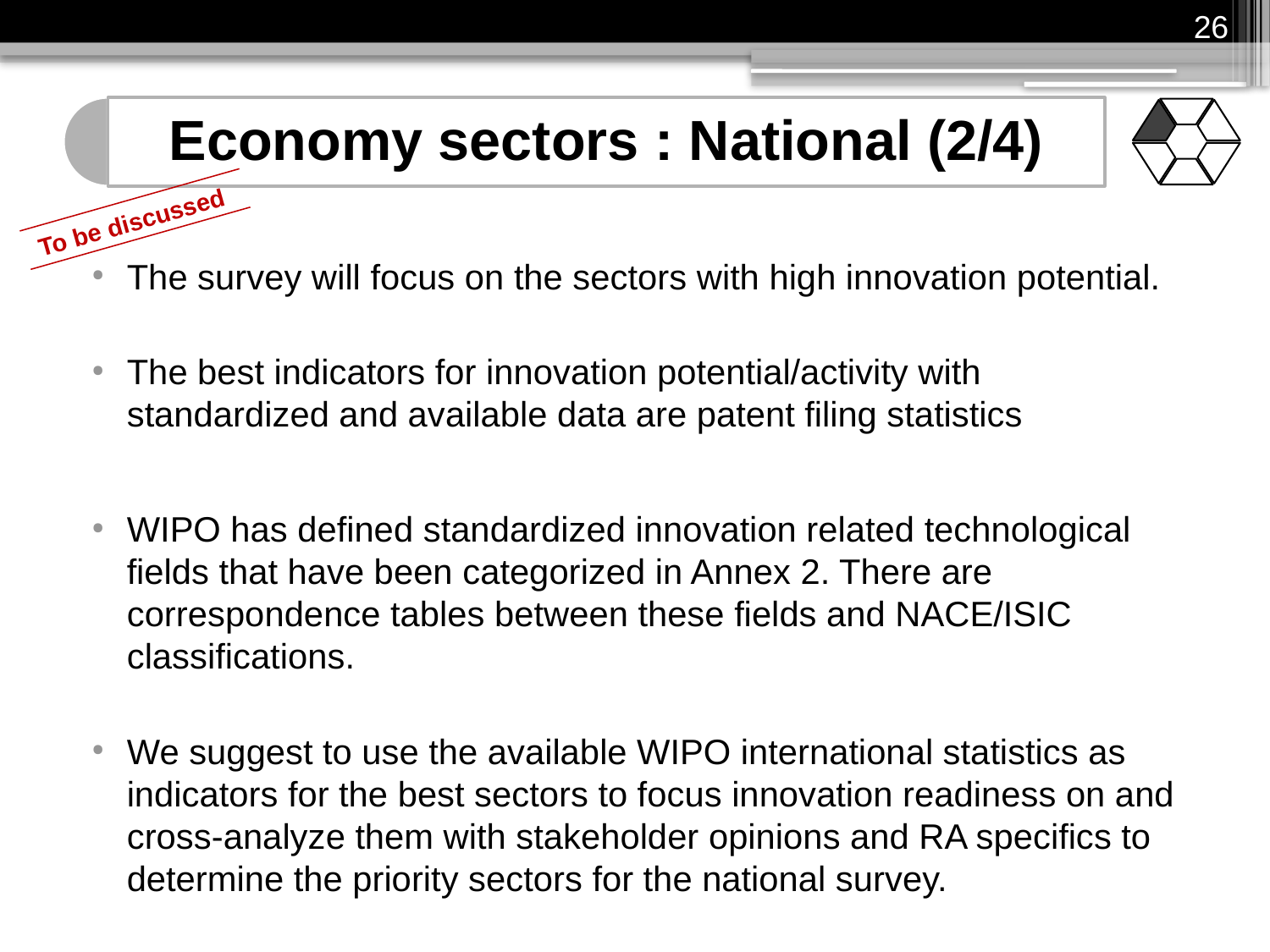

26
Economy sectors : National (2/4)

To be discussed
The survey will focus on the sectors with high innovation potential.

The best indicators for innovation potential/activity with standardized and available data are patent filing statistics

WIPO has defined standardized innovation related technological fields that have been categorized in Annex 2. There are correspondence tables between these fields and NACE/ISIC classifications.

We suggest to use the available WIPO international statistics as indicators for the best sectors to focus innovation readiness on and cross-analyze them with stakeholder opinions and RA specifics to determine the priority sectors for the national survey.